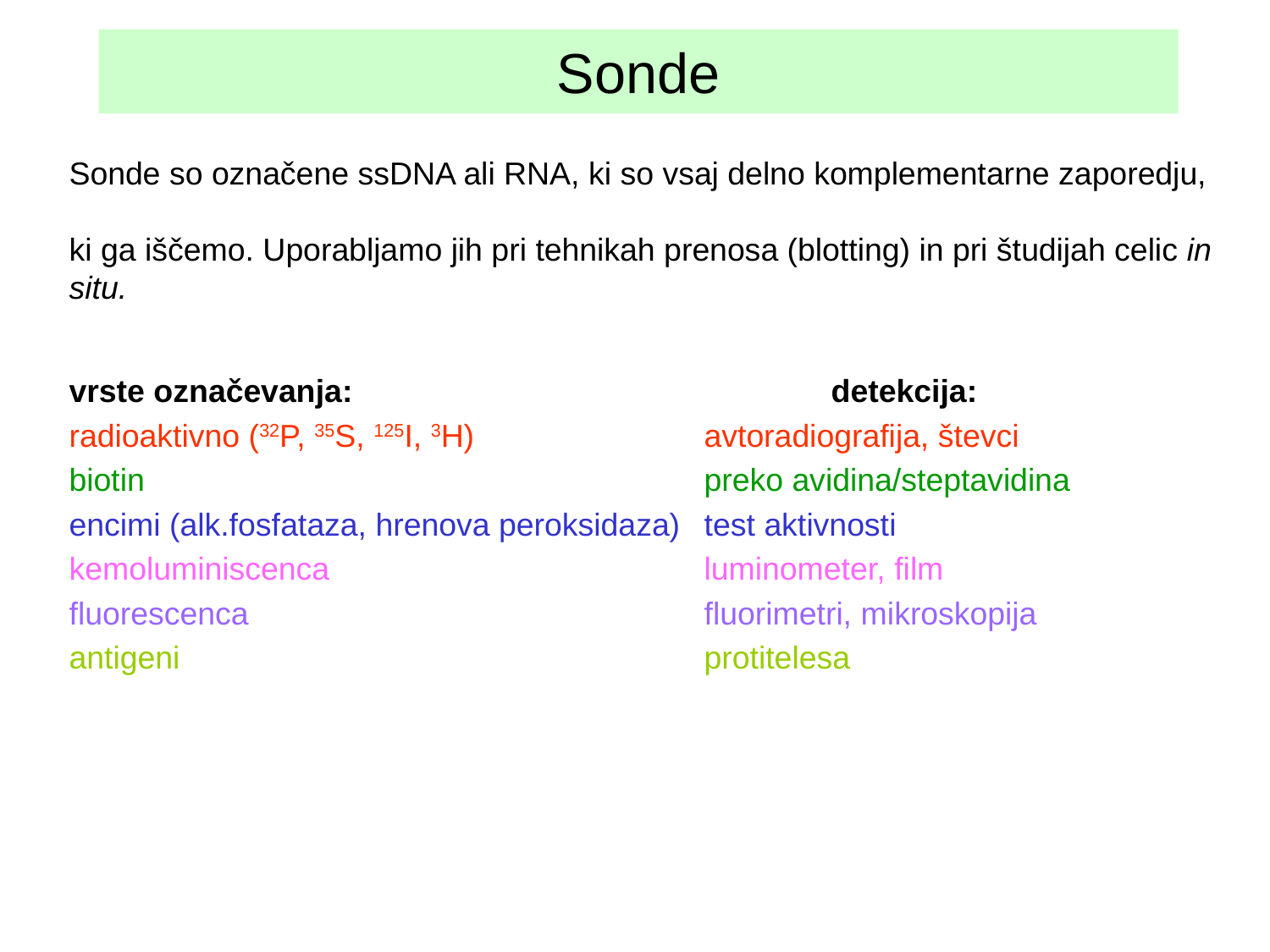

# Sonde
Sonde so označene ssDNA ali RNA, ki so vsaj delno komplementarne zaporedju,
ki ga iščemo. Uporabljamo jih pri tehnikah prenosa (blotting) in pri študijah celic in situ.

vrste označevanja:				detekcija:
radioaktivno (32P, 35S, 125I, 3H)		avtoradiografija, števci
biotin					preko avidina/steptavidina
encimi (alk.fosfataza, hrenova peroksidaza)	test aktivnosti
kemoluminiscenca			luminometer, film
fluorescenca				fluorimetri, mikroskopija
antigeni					protitelesa